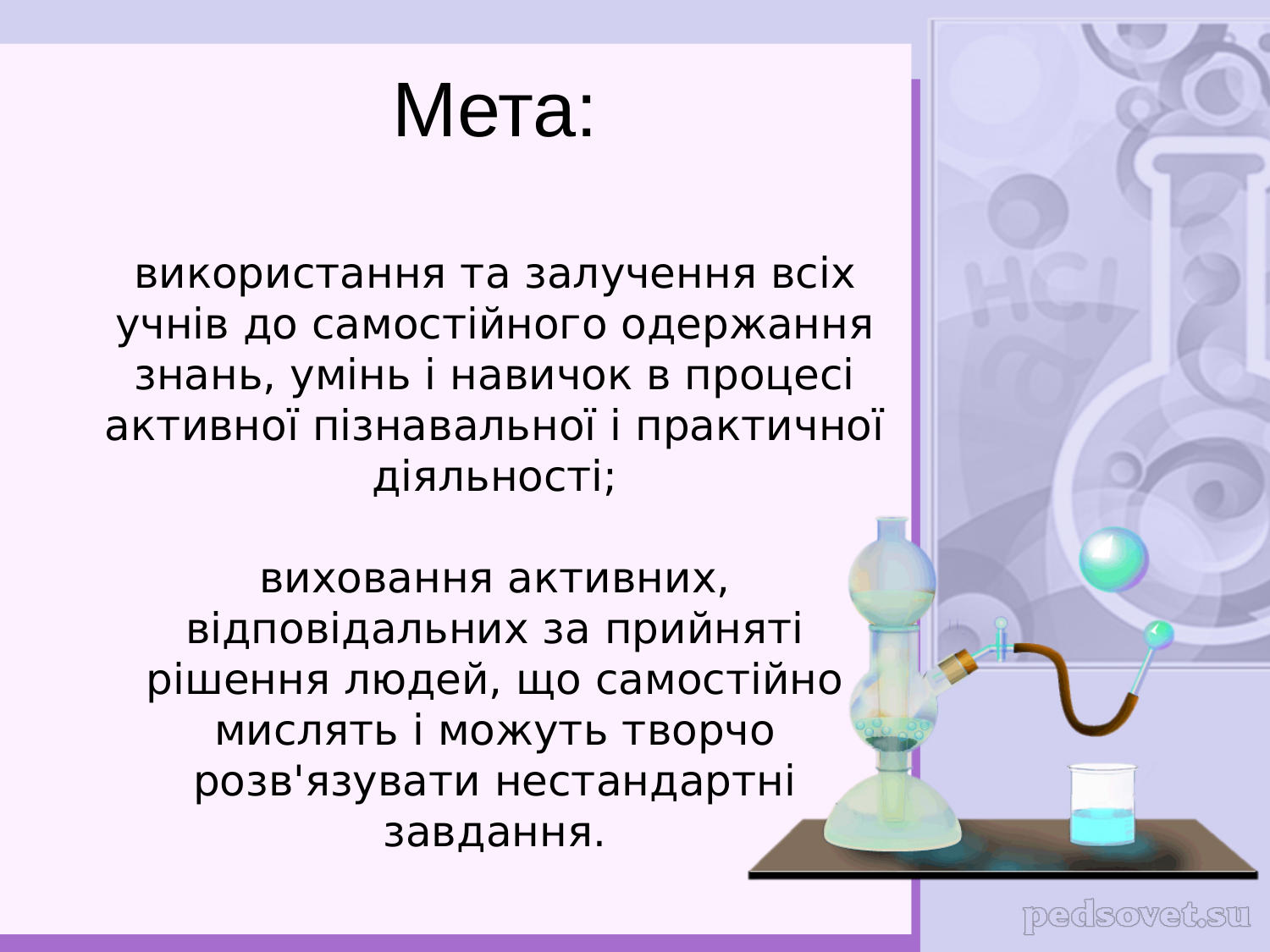

# Мета: використання та залучення всіх учнів до самостійного одержання знань, умінь і навичок в процесі активної пізнавальної і практичної діяльності; виховання активних, відповідальних за прийняті рішення людей, що самостійно мислять і можуть творчо розв'язувати нестандартні завдання.